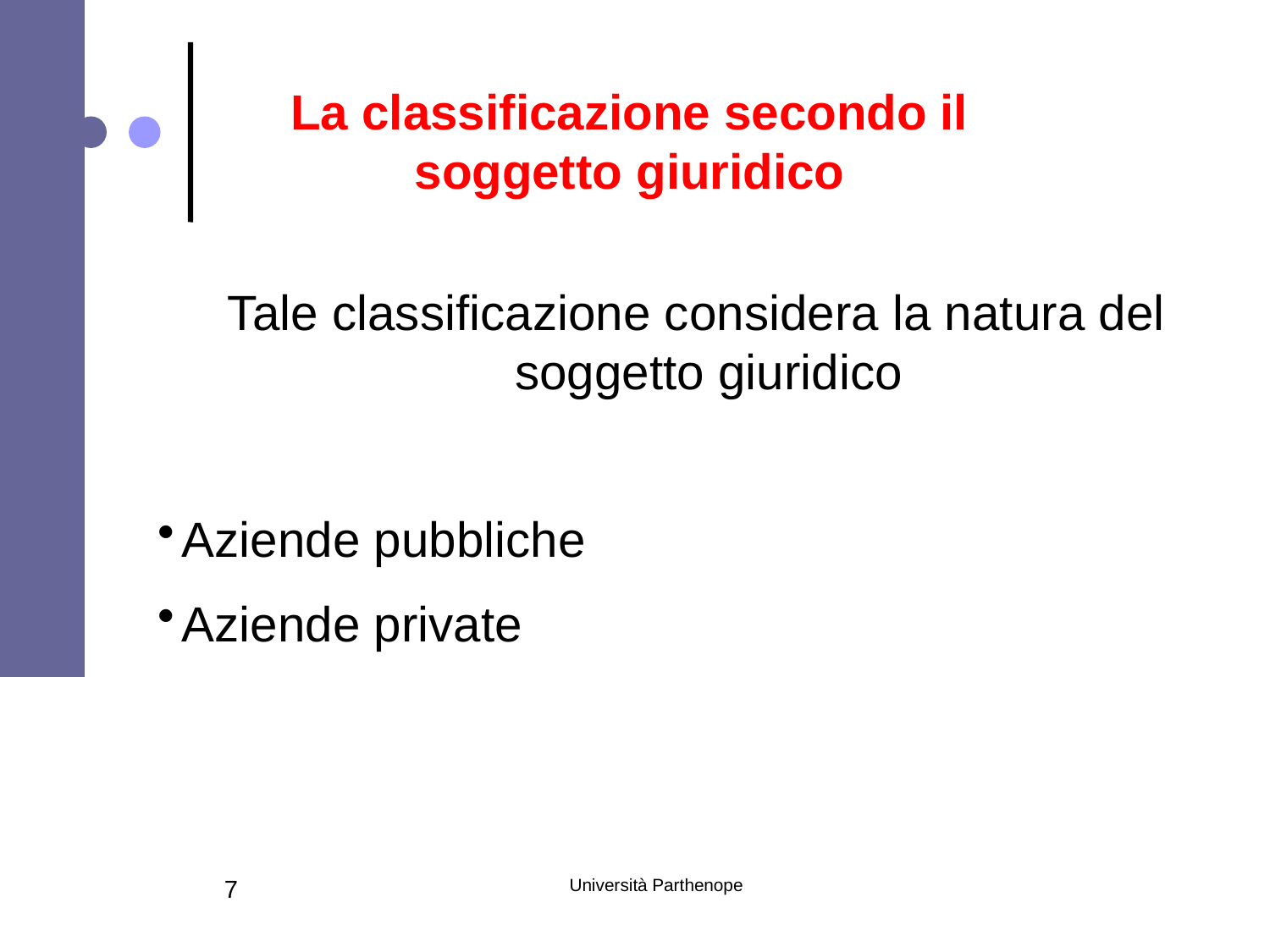

La classificazione secondo il soggetto giuridico
Tale classificazione considera la natura del soggetto giuridico

Aziende pubbliche
Aziende private
7
Università Parthenope